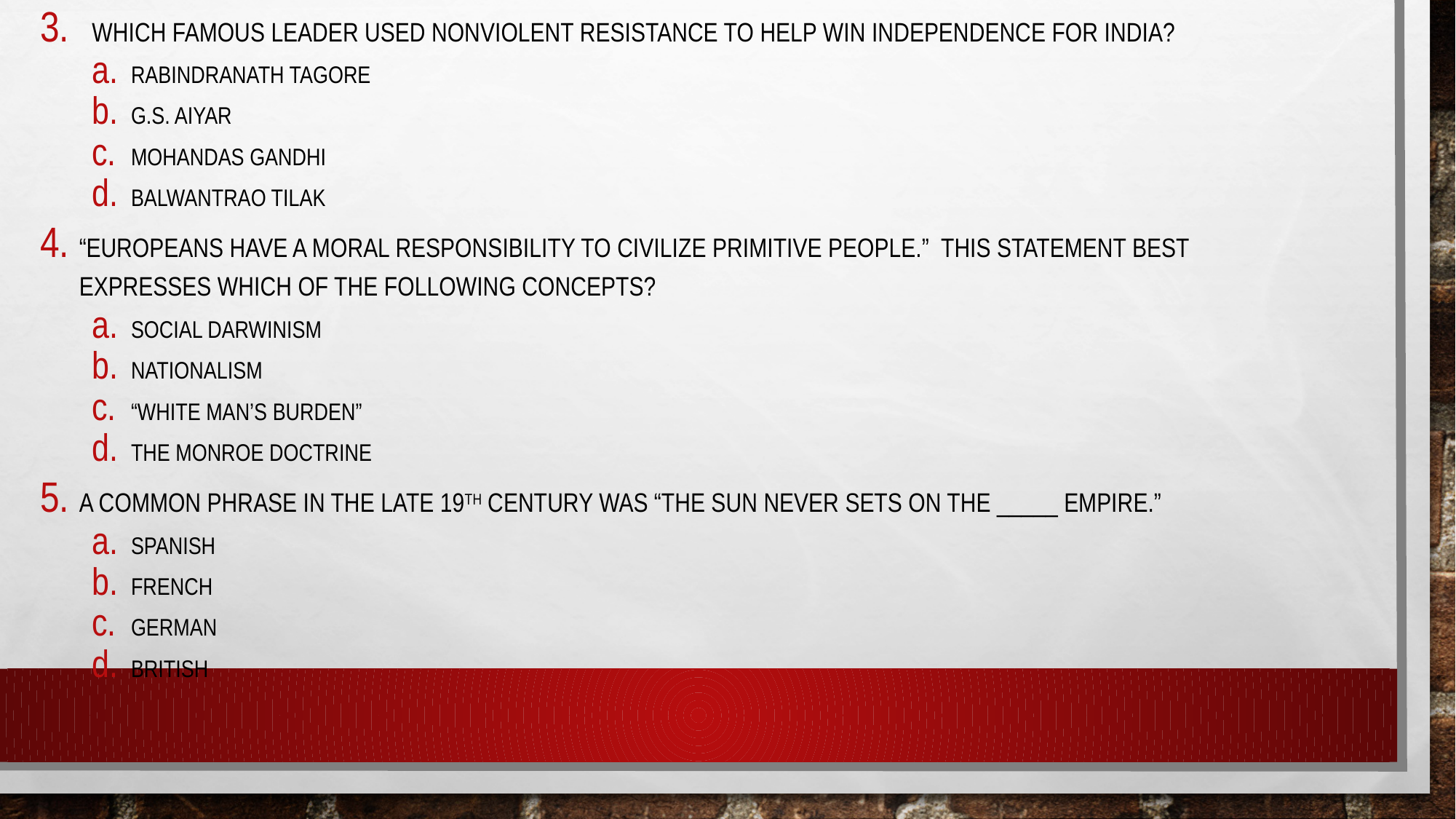

Which famous leader used nonviolent resistance to help win independence for India?
Rabindranath Tagore
G.S. Aiyar
Mohandas gandhi
Balwantrao Tilak
“Europeans have a moral responsibility to civilize primitive people.”  This statement best expresses which of the following concepts?
Social Darwinism
Nationalism
“white man’s burden”
The Monroe Doctrine
A common phrase in the late 19th century was “the sun never sets on the _____ empire.”
Spanish
French
German
British
#